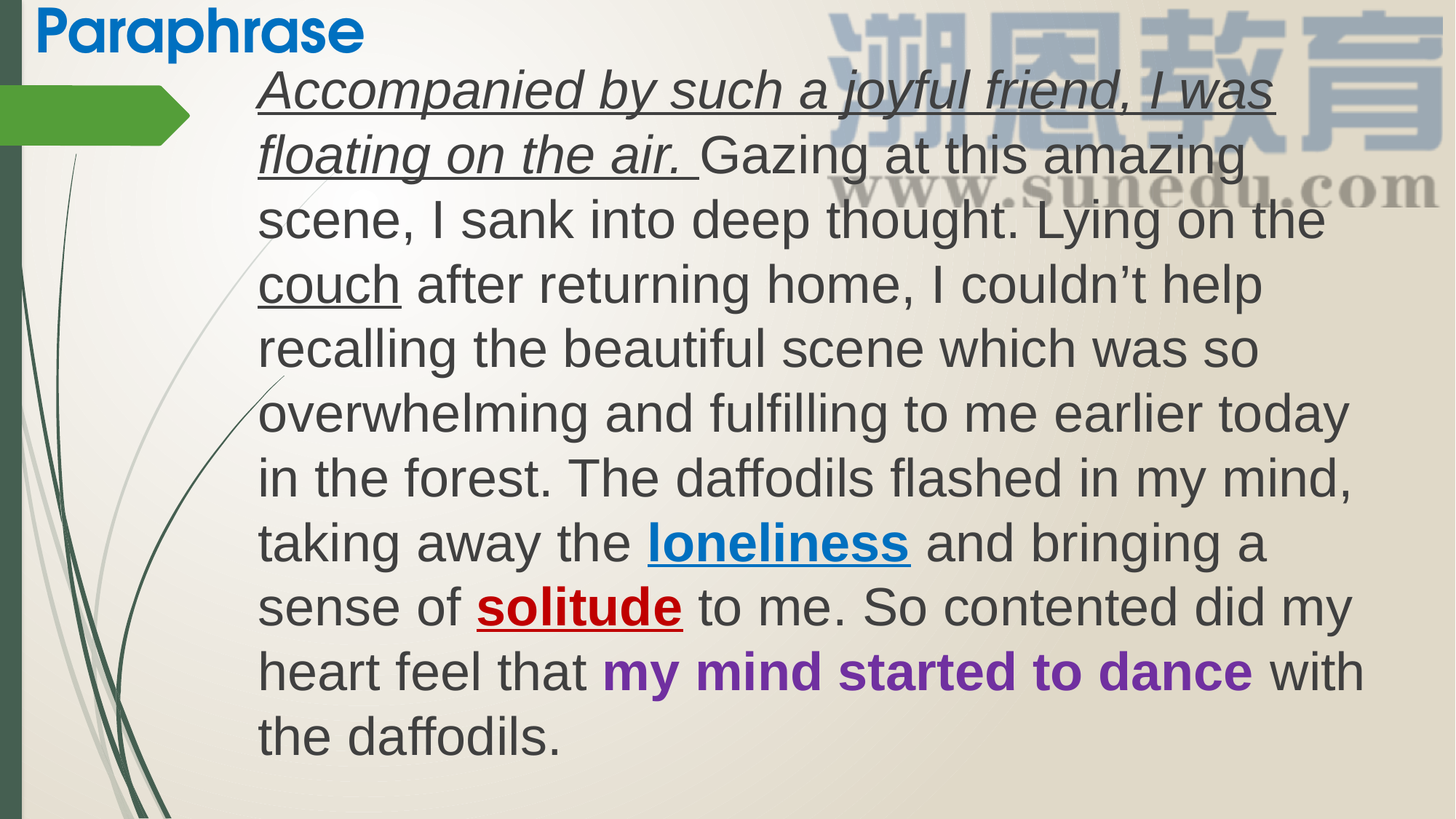

Paraphrase
Accompanied by such a joyful friend, I was floating on the air. Gazing at this amazing scene, I sank into deep thought. Lying on the couch after returning home, I couldn’t help recalling the beautiful scene which was so overwhelming and fulfilling to me earlier today in the forest. The daffodils flashed in my mind, taking away the loneliness and bringing a sense of solitude to me. So contented did my heart feel that my mind started to dance with the daffodils.